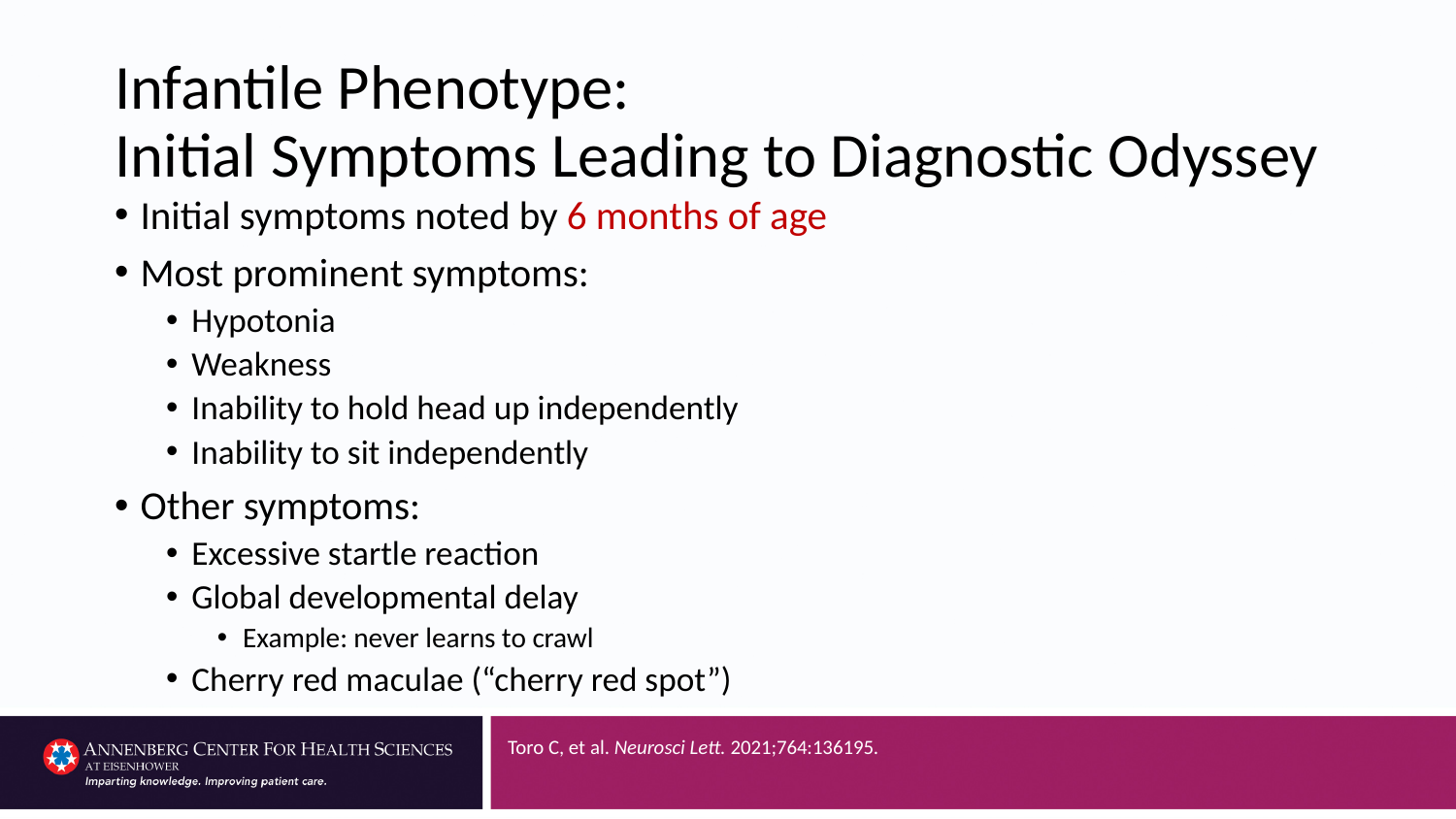

# Infantile Phenotype: Initial Symptoms Leading to Diagnostic Odyssey
Initial symptoms noted by 6 months of age
Most prominent symptoms:
Hypotonia
Weakness
Inability to hold head up independently
Inability to sit independently
Other symptoms:
Excessive startle reaction
Global developmental delay
Example: never learns to crawl
Cherry red maculae (“cherry red spot”)

Toro C, et al. Neurosci Lett. 2021;764:136195.